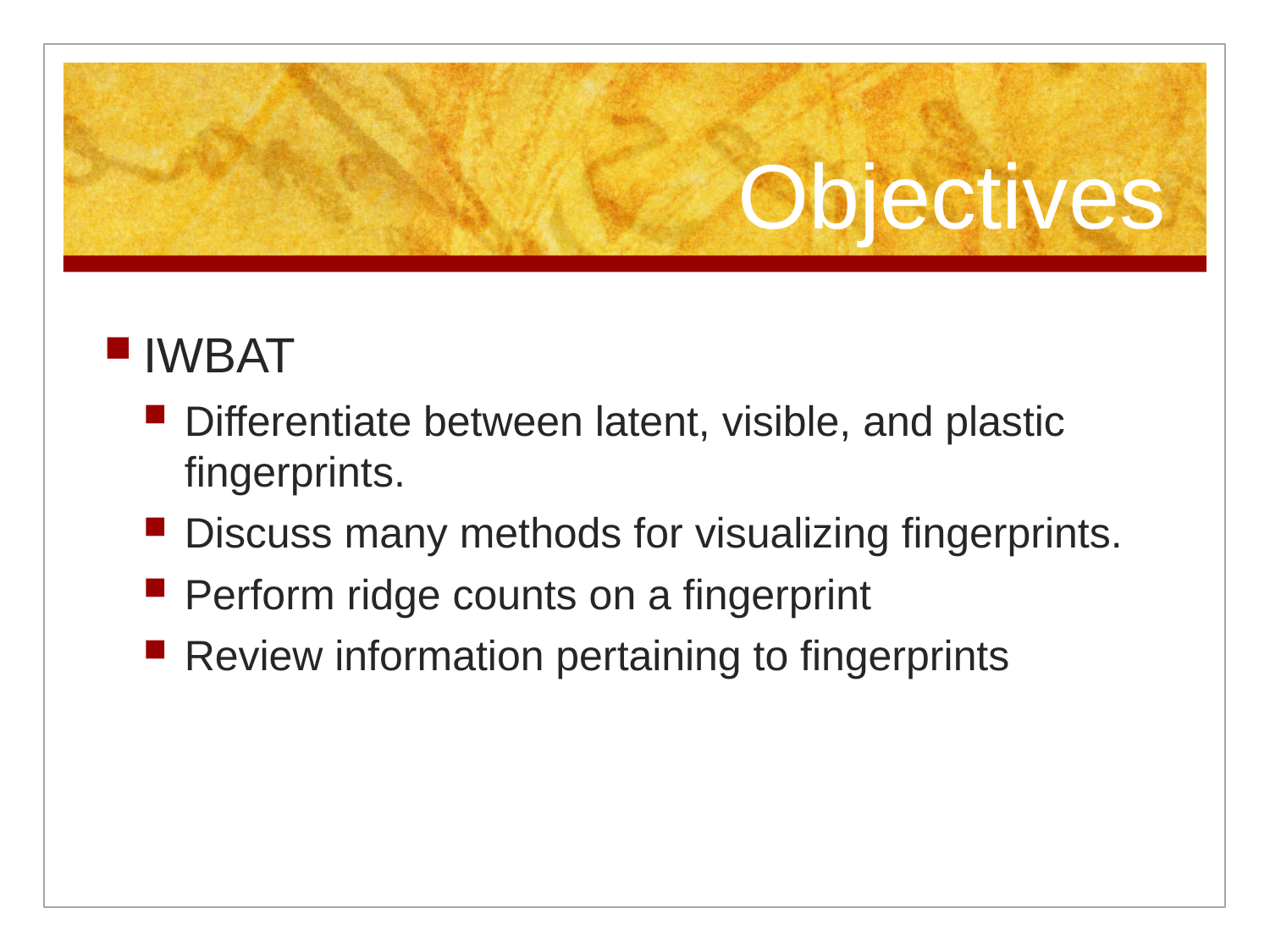

# Objectives
IWBAT
Differentiate between latent, visible, and plastic fingerprints.
Discuss many methods for visualizing fingerprints.
Perform ridge counts on a fingerprint
Review information pertaining to fingerprints